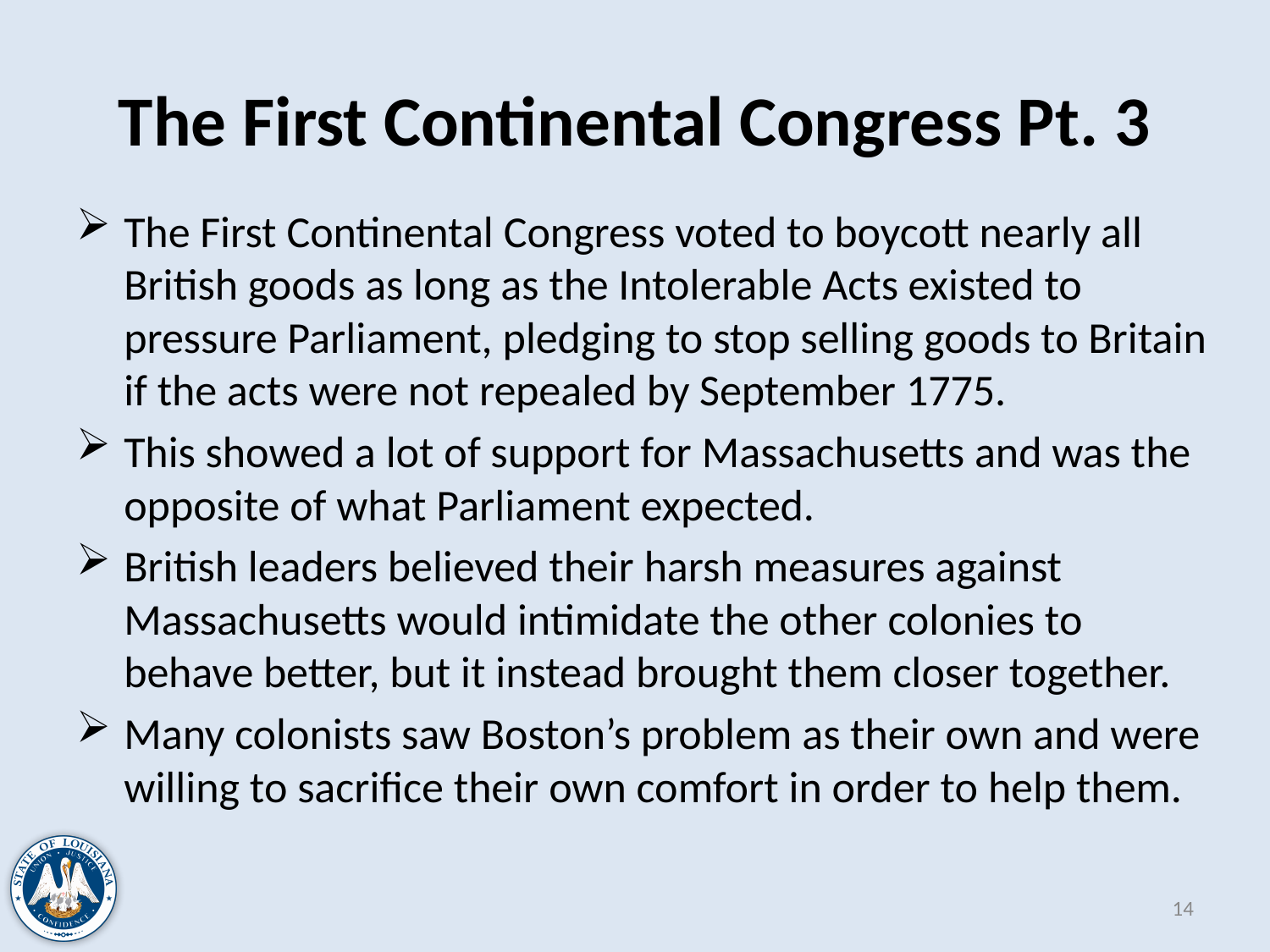

# The First Continental Congress Pt. 3
The First Continental Congress voted to boycott nearly all British goods as long as the Intolerable Acts existed to pressure Parliament, pledging to stop selling goods to Britain if the acts were not repealed by September 1775.
This showed a lot of support for Massachusetts and was the opposite of what Parliament expected.
British leaders believed their harsh measures against Massachusetts would intimidate the other colonies to behave better, but it instead brought them closer together.
Many colonists saw Boston’s problem as their own and were willing to sacrifice their own comfort in order to help them.
14